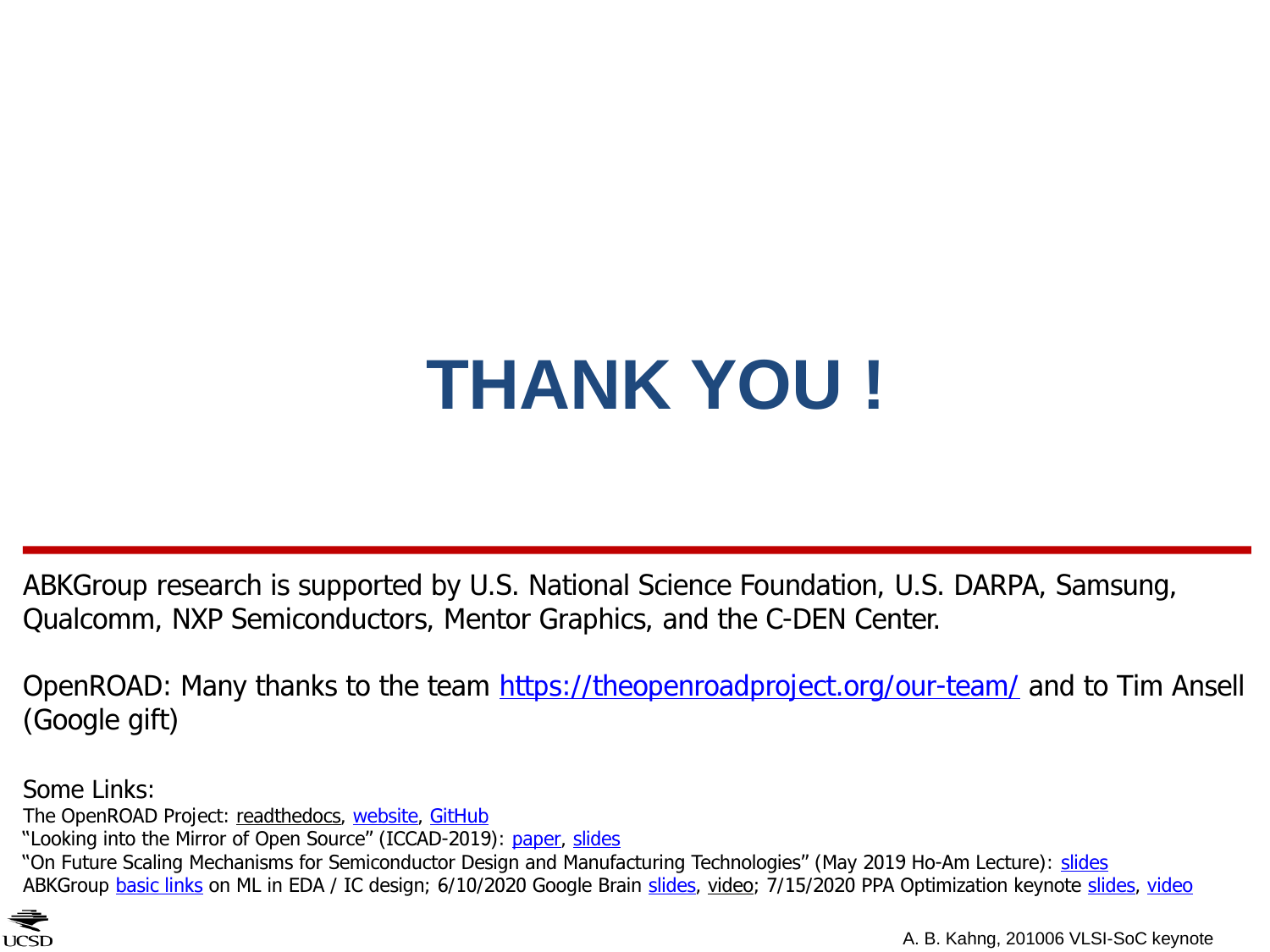

THANK YOU !
ABKGroup research is supported by U.S. National Science Foundation, U.S. DARPA, Samsung, Qualcomm, NXP Semiconductors, Mentor Graphics, and the C-DEN Center.

OpenROAD: Many thanks to the team https://theopenroadproject.org/our-team/ and to Tim Ansell (Google gift)

Some Links:
The OpenROAD Project: readthedocs, website, GitHub
“Looking into the Mirror of Open Source” (ICCAD-2019): paper, slides
“On Future Scaling Mechanisms for Semiconductor Design and Manufacturing Technologies” (May 2019 Ho-Am Lecture): slides
ABKGroup basic links on ML in EDA / IC design; 6/10/2020 Google Brain slides, video; 7/15/2020 PPA Optimization keynote slides, video